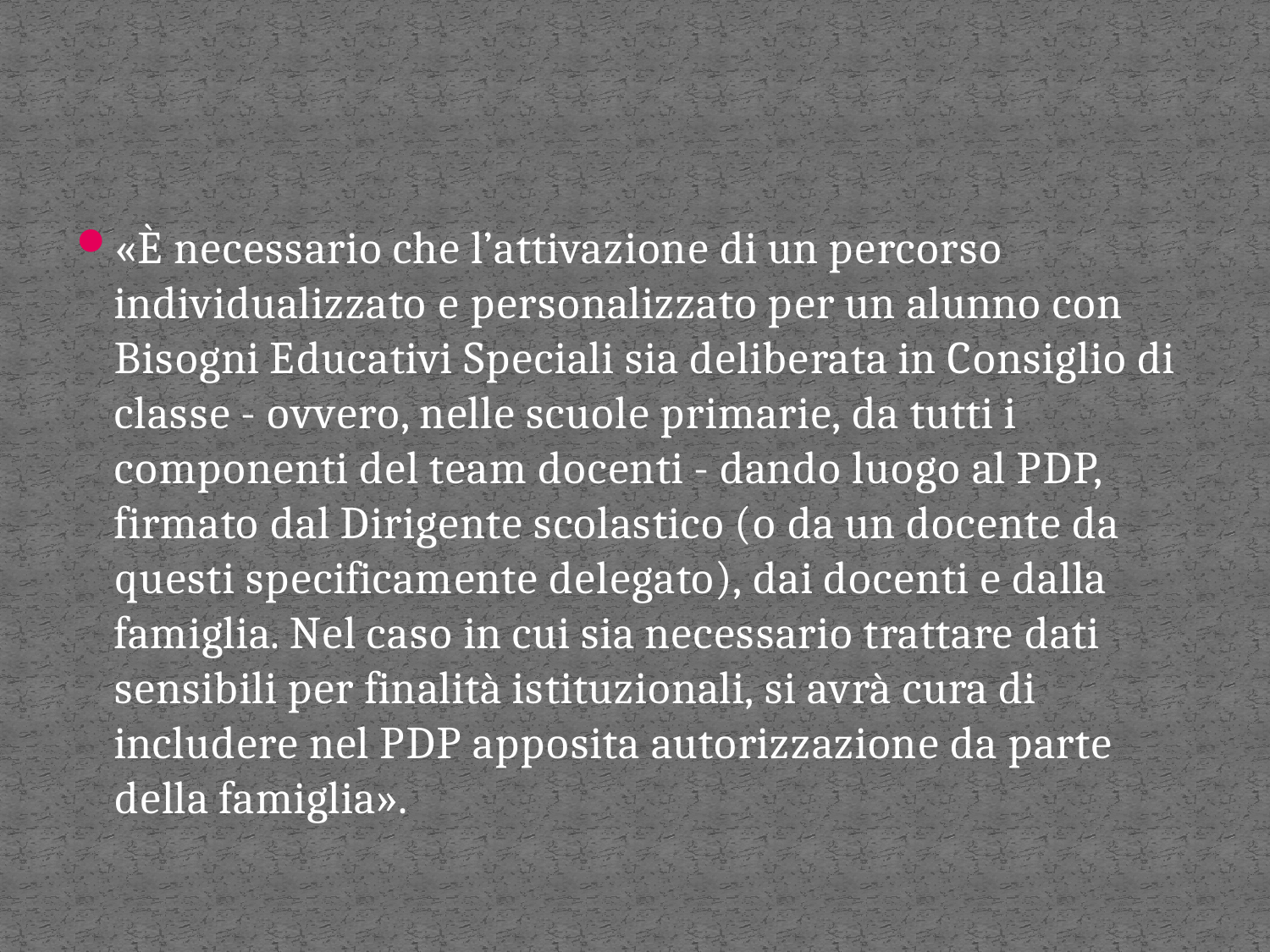

«È necessario che l’attivazione di un percorso individualizzato e personalizzato per un alunno con Bisogni Educativi Speciali sia deliberata in Consiglio di classe - ovvero, nelle scuole primarie, da tutti i componenti del team docenti - dando luogo al PDP, firmato dal Dirigente scolastico (o da un docente da questi specificamente delegato), dai docenti e dalla famiglia. Nel caso in cui sia necessario trattare dati sensibili per finalità istituzionali, si avrà cura di includere nel PDP apposita autorizzazione da parte della famiglia».